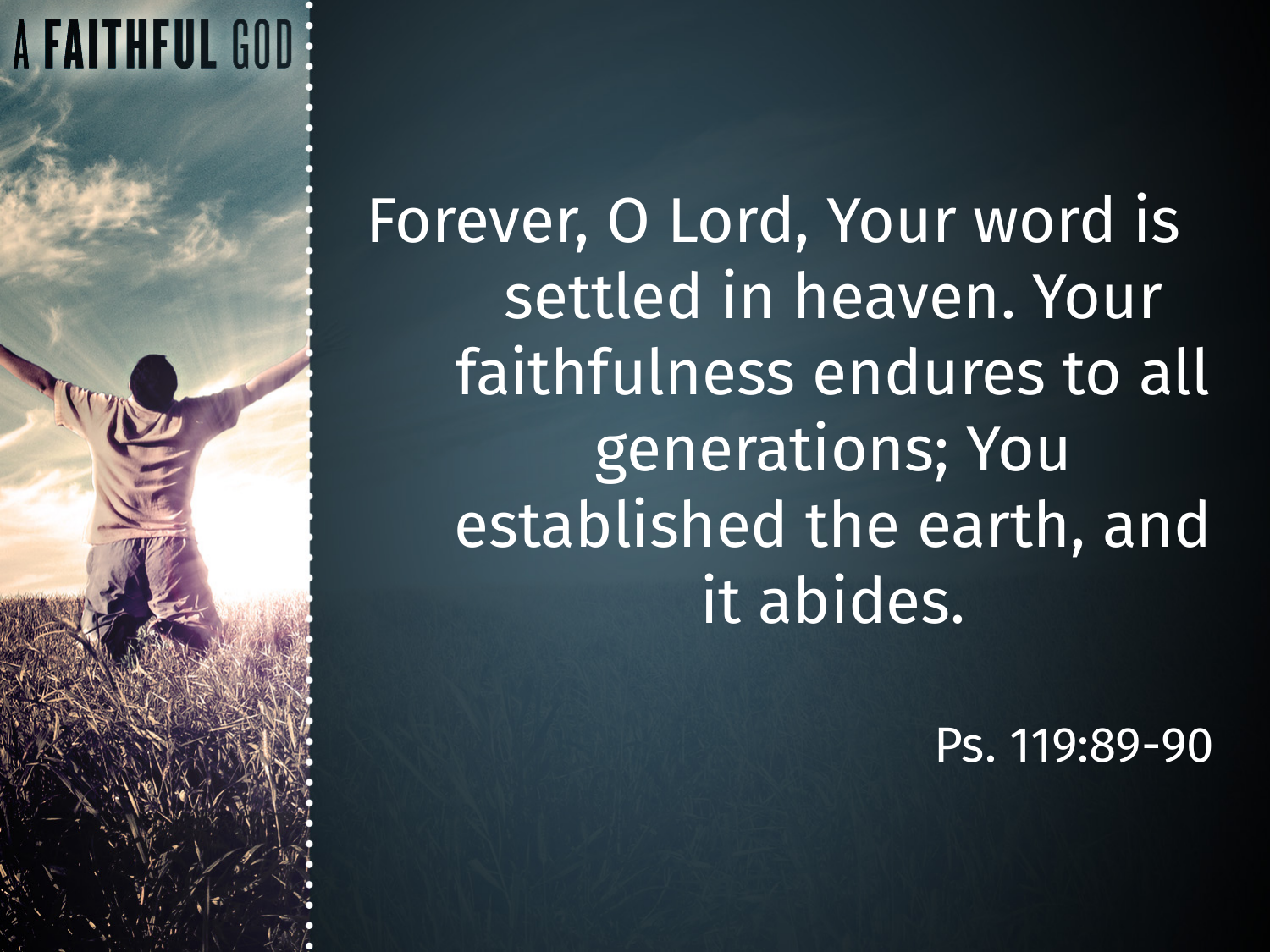

Forever, O Lord, Your word is settled in heaven. Your faithfulness endures to all generations; You established the earth, and it abides.

Ps. 119:89-90